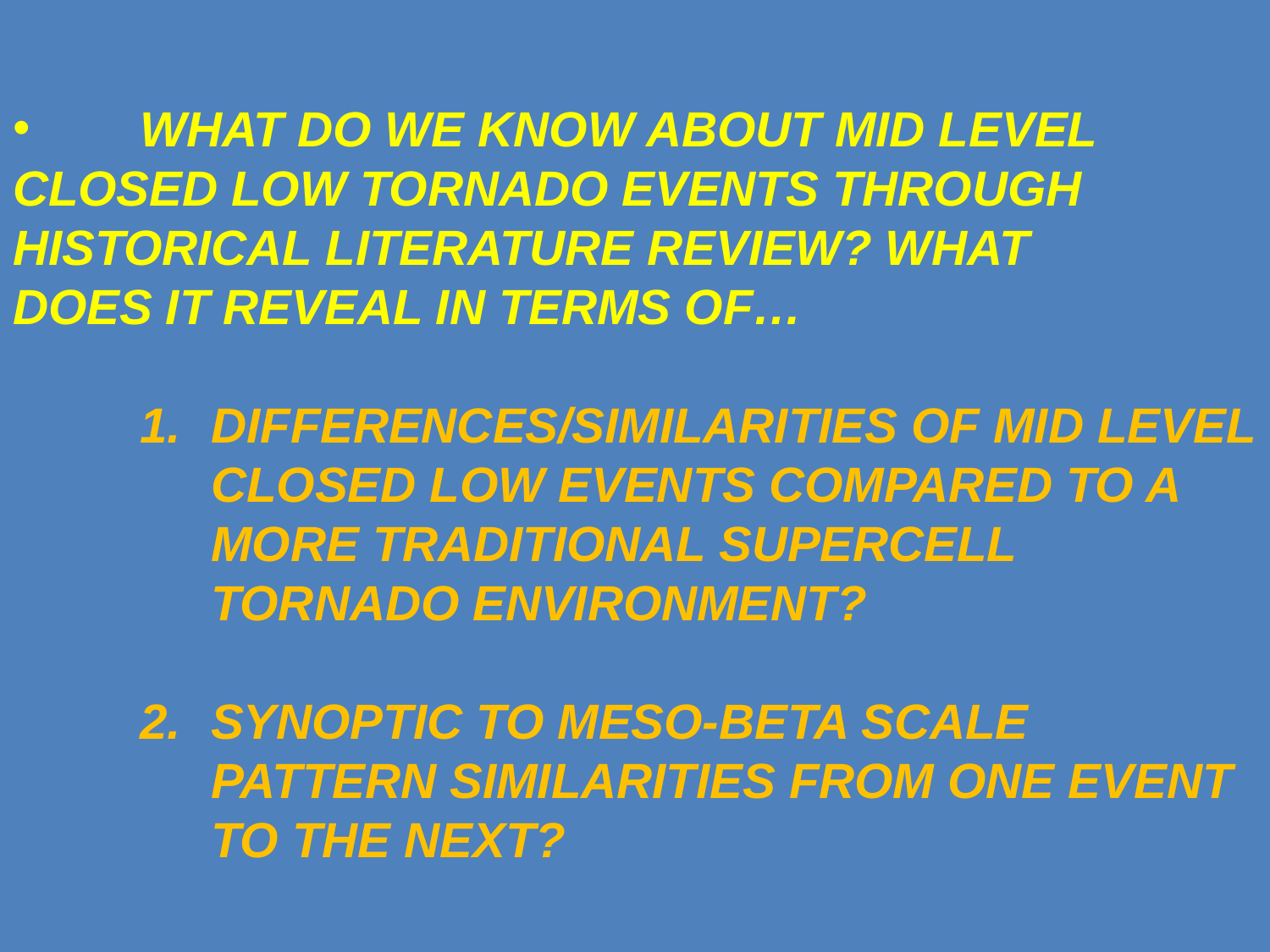

What do we know about mid level 	closed low tornado events through  	 historical literature review? What 	does it reveal in terms of…

Differences/similarities of mid level closed low events compared to a more traditional supercell tornado environment?

Synoptic to meso-beta scale pattern similarities from one event to the next?